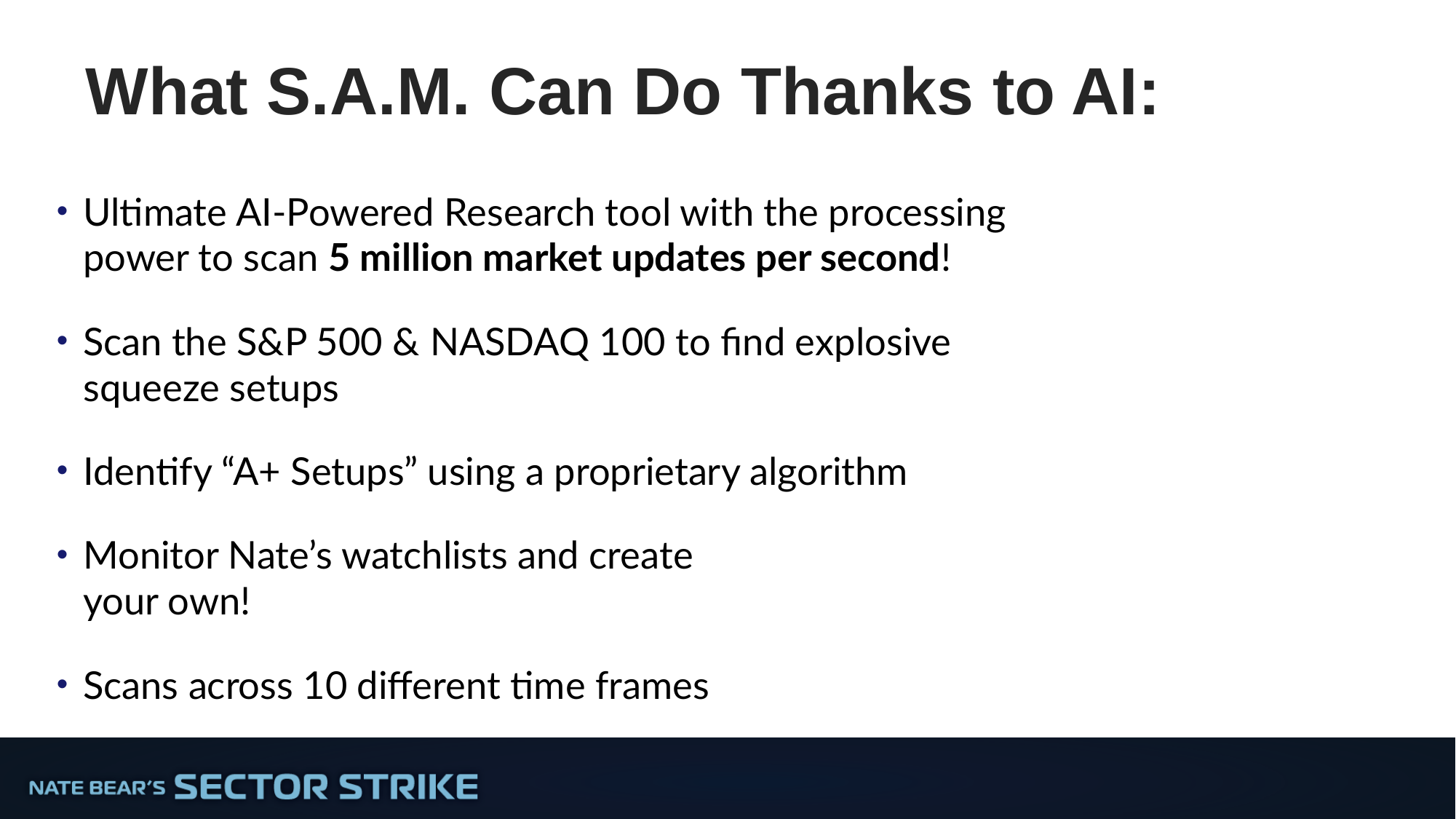

# What S.A.M. Can Do Thanks to AI:
Ultimate AI-Powered Research tool with the processing power to scan 5 million market updates per second!
Scan the S&P 500 & NASDAQ 100 to find explosive  squeeze setups
Identify “A+ Setups” using a proprietary algorithm
Monitor Nate’s watchlists and create
your own!
Scans across 10 different time frames